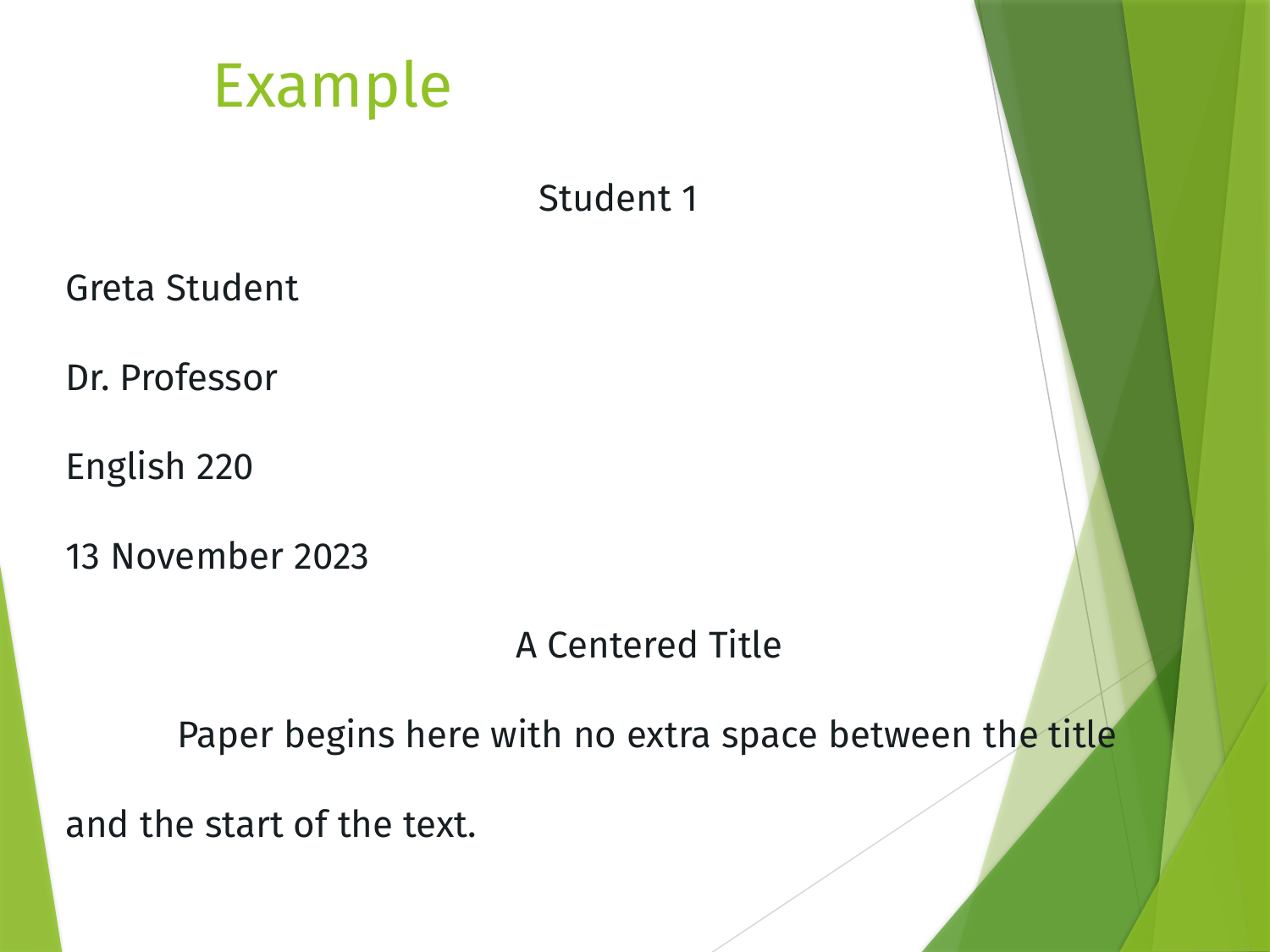

# Example
							                                           Student 1
Greta Student
Dr. Professor
English 220
13 November 2023
		A Centered Title
	Paper begins here with no extra space between the title
and the start of the text.